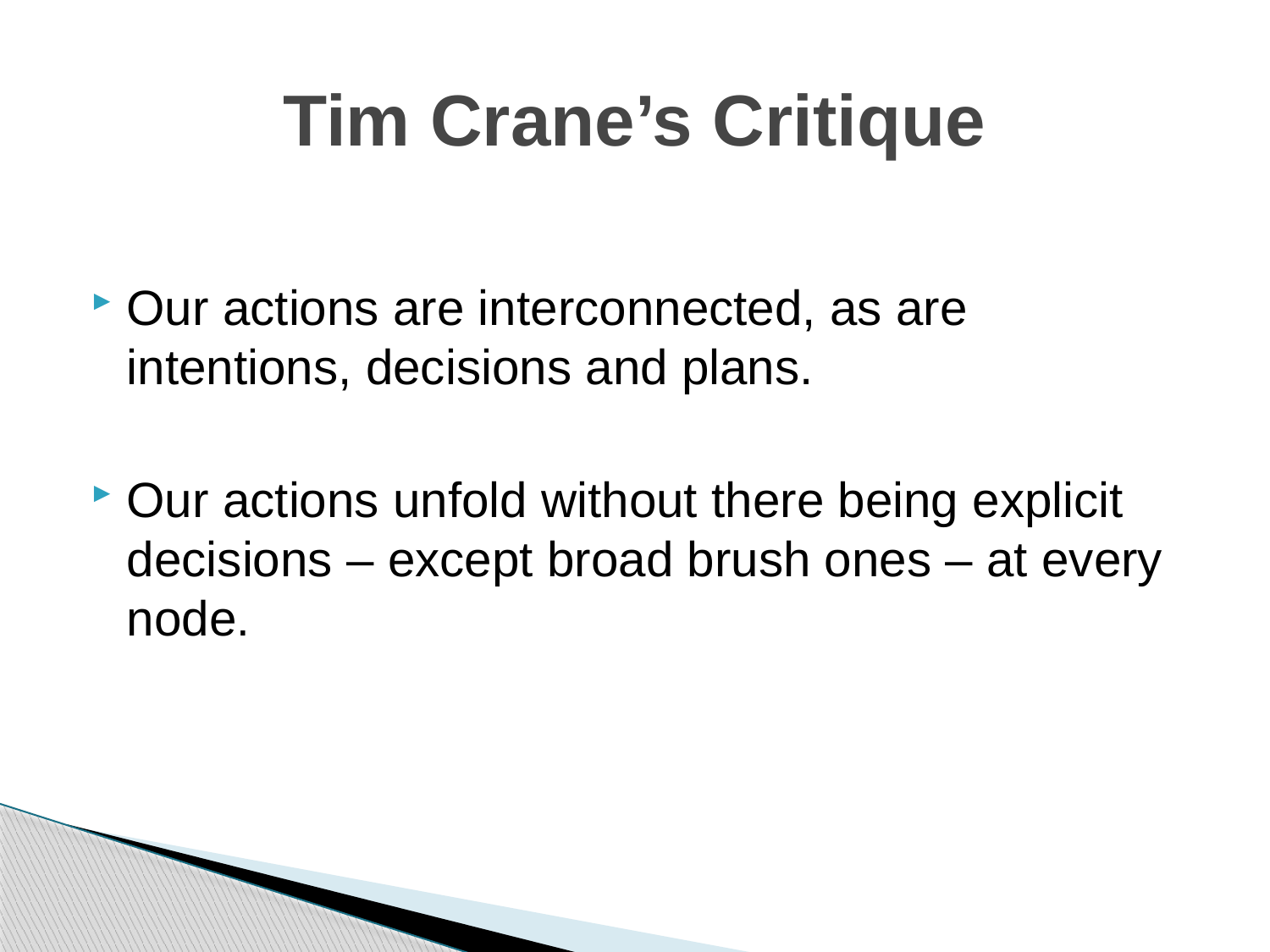

# Tim Crane’s Critique

Our actions are interconnected, as are intentions, decisions and plans.

Our actions unfold without there being explicit decisions – except broad brush ones – at every node.